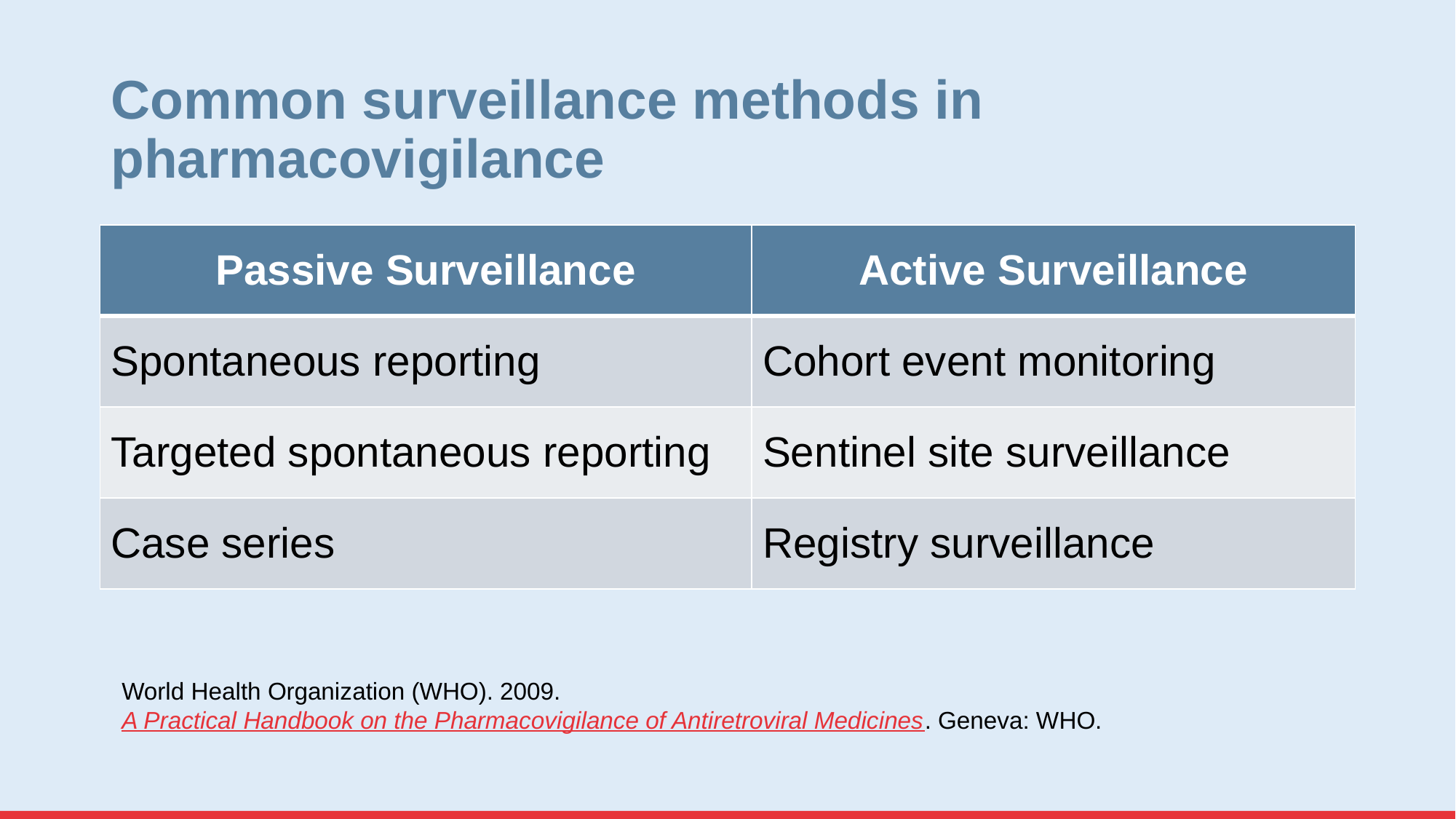

# Common surveillance methods in pharmacovigilance
| Passive Surveillance | Active Surveillance |
| --- | --- |
| Spontaneous reporting | Cohort event monitoring |
| Targeted spontaneous reporting | Sentinel site surveillance |
| Case series | Registry surveillance |
World Health Organization (WHO). 2009. A Practical Handbook on the Pharmacovigilance of Antiretroviral Medicines. Geneva: WHO.